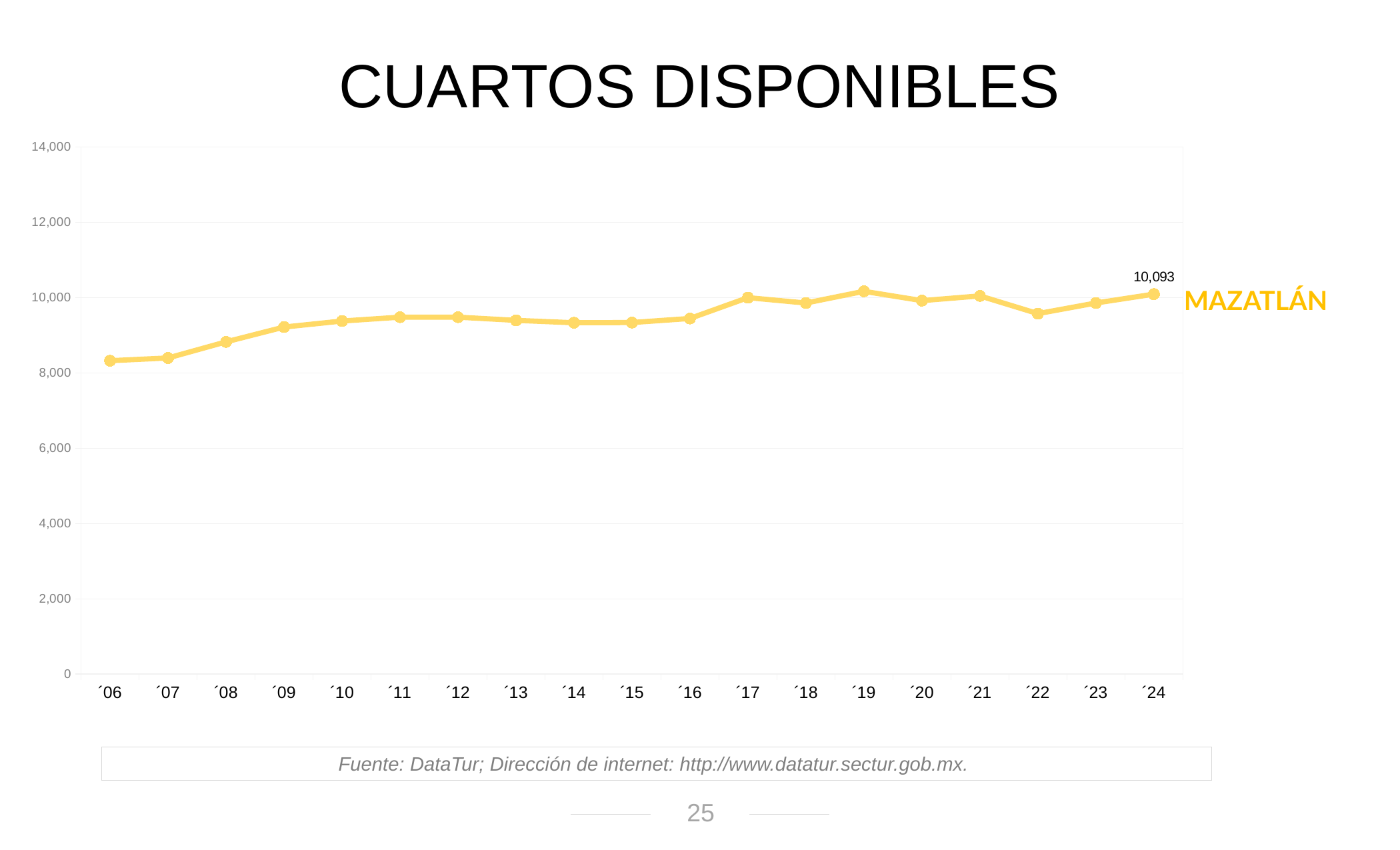

CUARTOS DISPONIBLES

### Chart

| Category | Mazatlán |
|---|---|
| ´06 | 8325.0 |
| ´07 | 8398.0 |
| ´08 | 8826.0 |
| ´09 | 9219.0 |
| ´10 | 9379.0 |
| ´11 | 9482.0 |
| ´12 | 9482.0 |
| ´13 | 9397.0 |
| ´14 | 9333.0 |
| ´15 | 9339.0 |
| ´16 | 9447.0 |
| ´17 | 10000.0 |
| ´18 | 9857.0 |
| ´19 | 10169.0 |
| ´20 | 9921.0 |
| ´21 | 10046.0 |
| ´22 | 9576.0 |
| ´23 | 9858.0 |
| ´24 | 10093.0 |
Mazatlán
Fuente: DataTur; Dirección de internet: http://www.datatur.sectur.gob.mx.
25